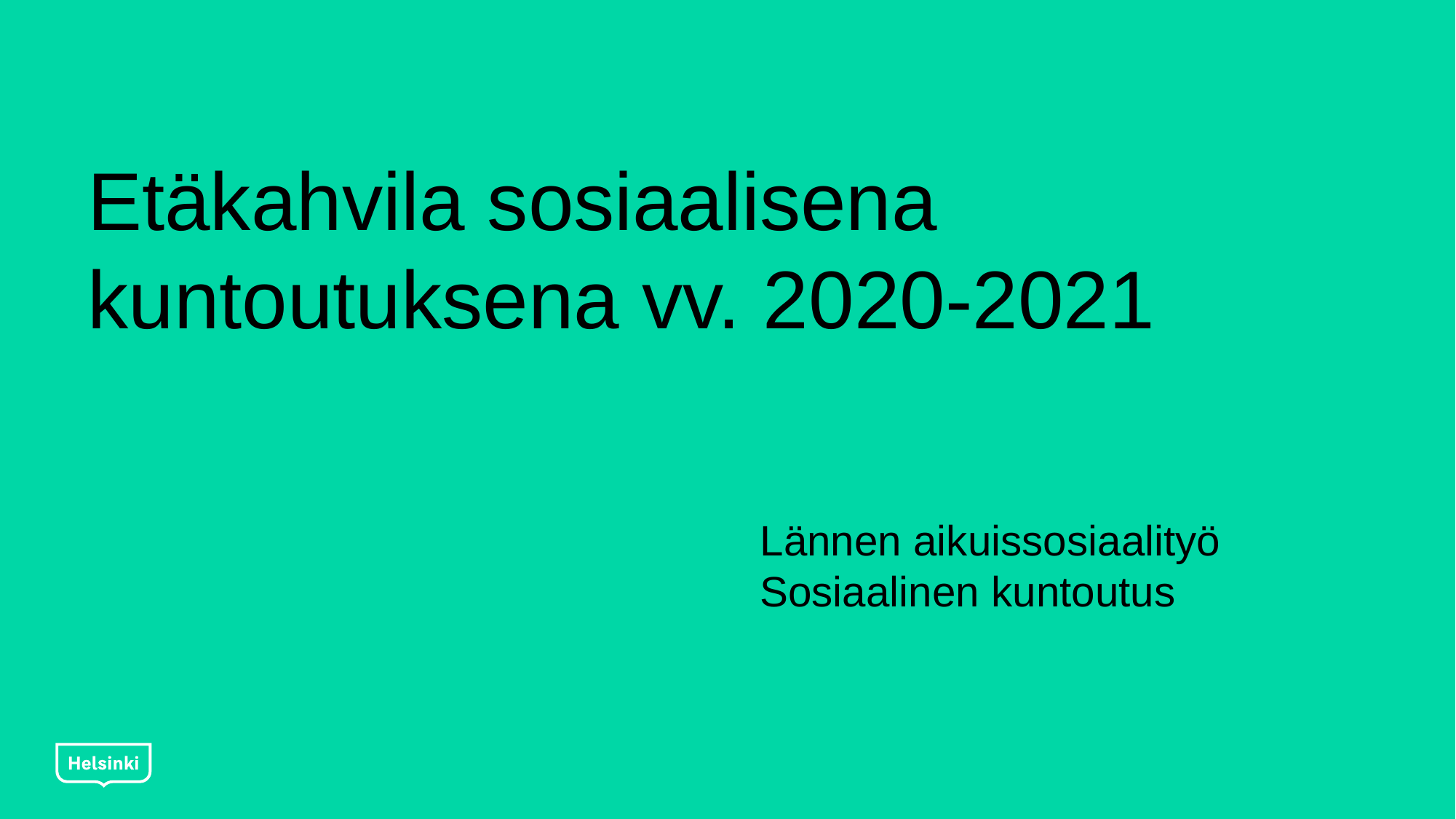

Etäkahvila sosiaalisena kuntoutuksena vv. 2020-2021

Lännen aikuissosiaalityö
Sosiaalinen kuntoutus